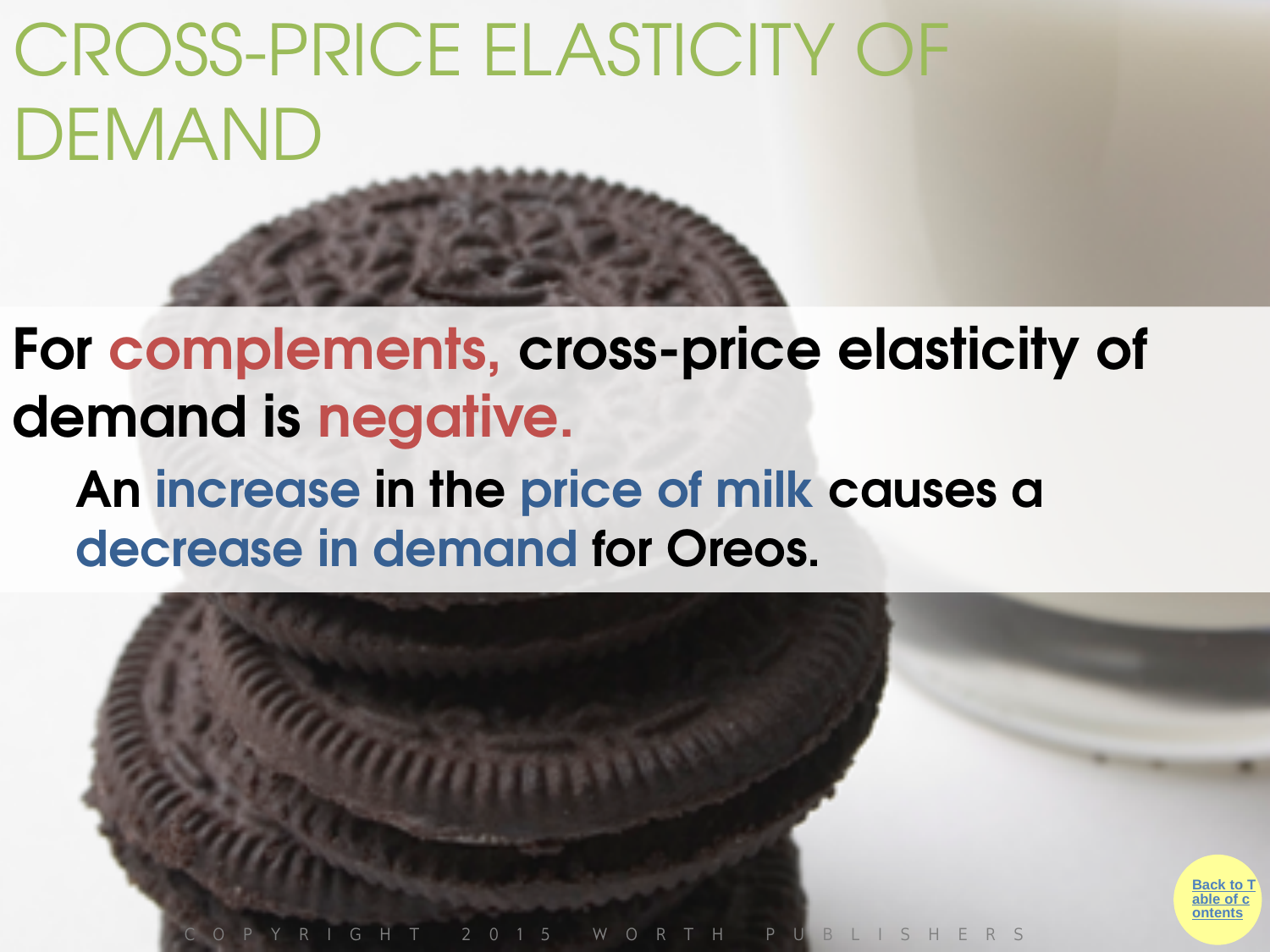

# CROSS-PRICE ELASTICITY OF DEMAND

For complements, cross-price elasticity of demand is negative.
An increase in the price of milk causes a decrease in demand for Oreos.
Copyright 2015 Worth Publishers